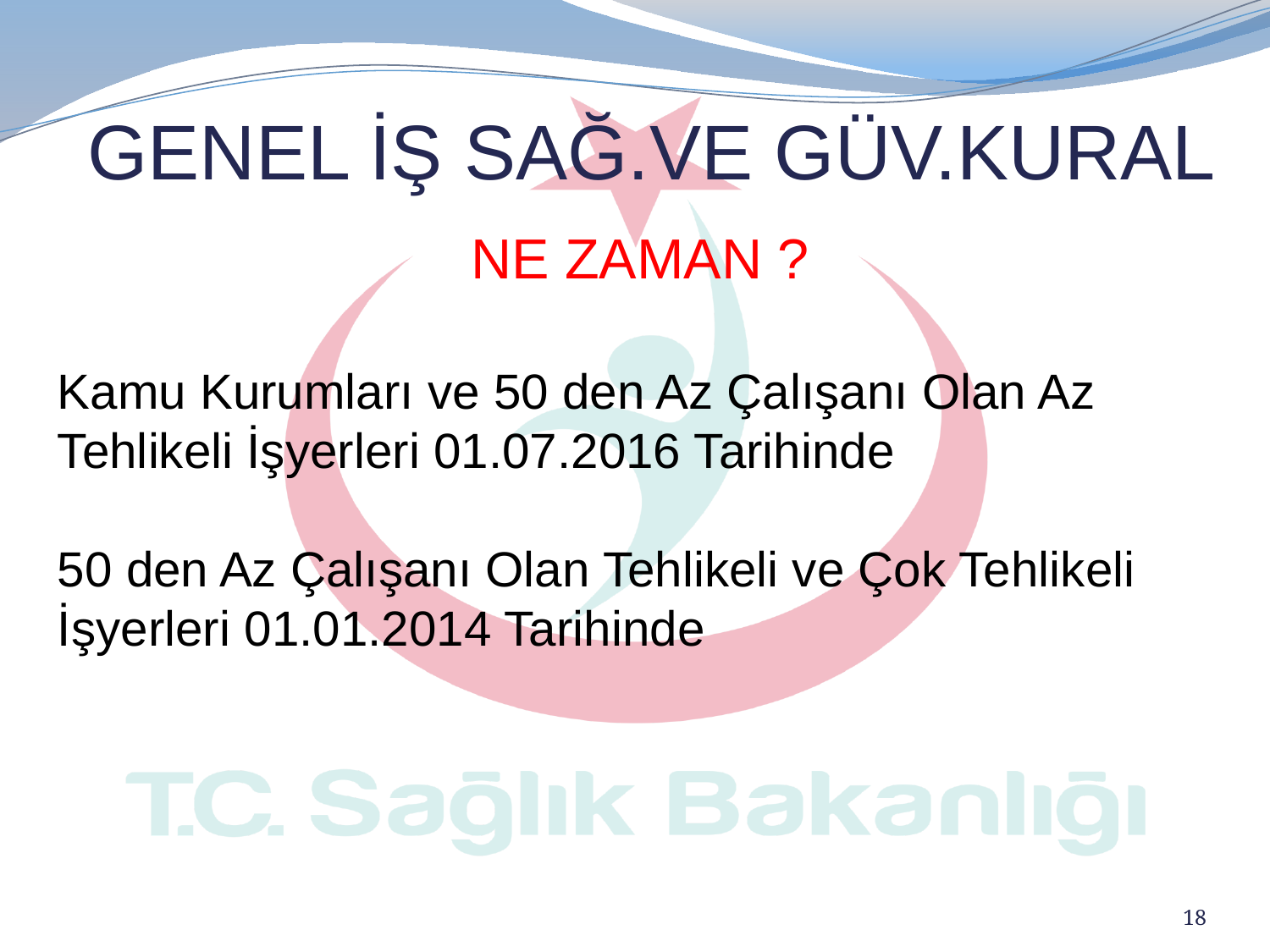

GENEL İŞ SAĞ.VE GÜV.KURAL
NE ZAMAN ?
Kamu Kurumları ve 50 den Az Çalışanı Olan Az Tehlikeli İşyerleri 01.07.2016 Tarihinde

50 den Az Çalışanı Olan Tehlikeli ve Çok Tehlikeli İşyerleri 01.01.2014 Tarihinde

18